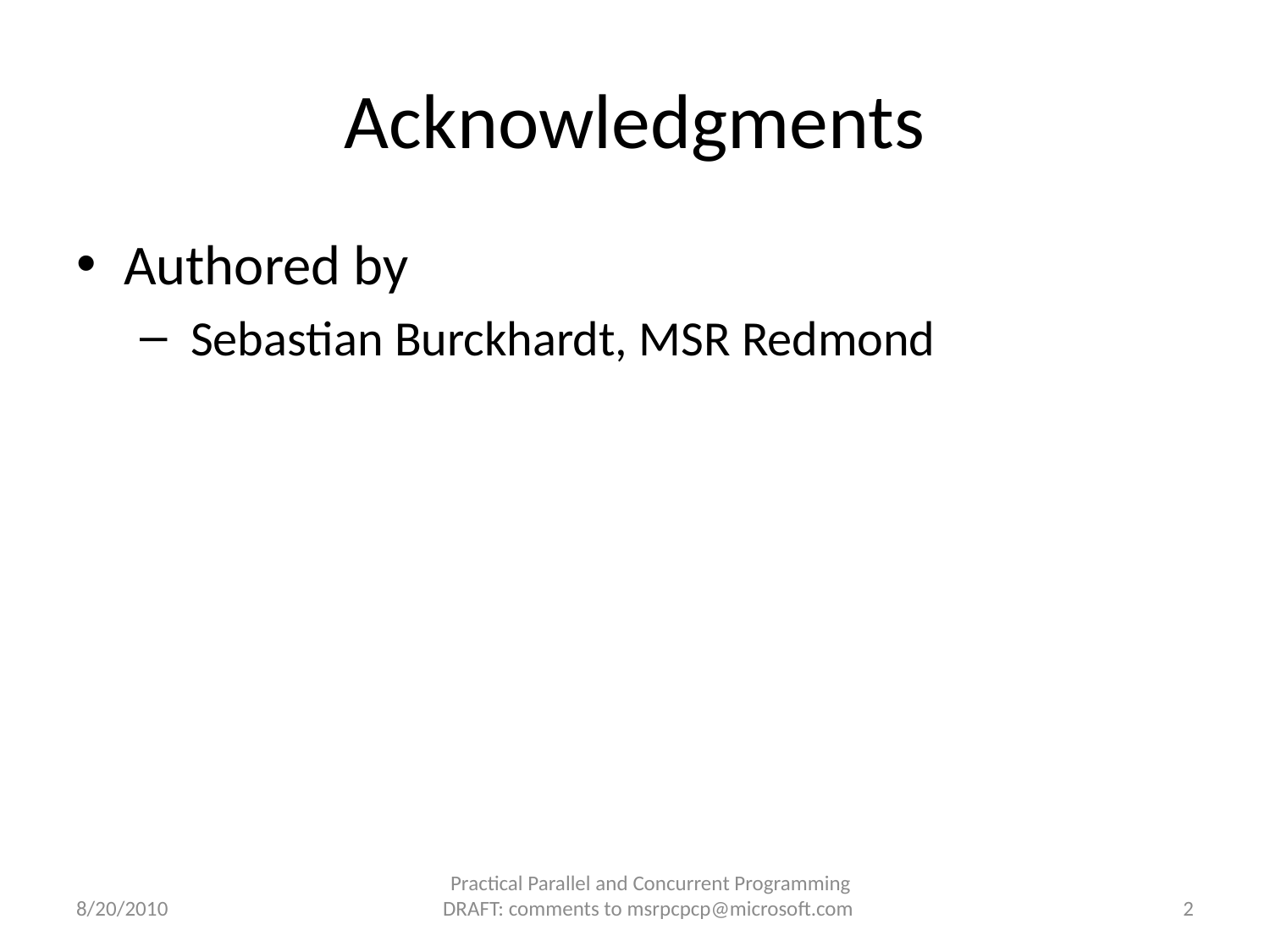

# Acknowledgments
Authored by
 Sebastian Burckhardt, MSR Redmond
8/20/2010
Practical Parallel and Concurrent Programming DRAFT: comments to msrpcpcp@microsoft.com

2